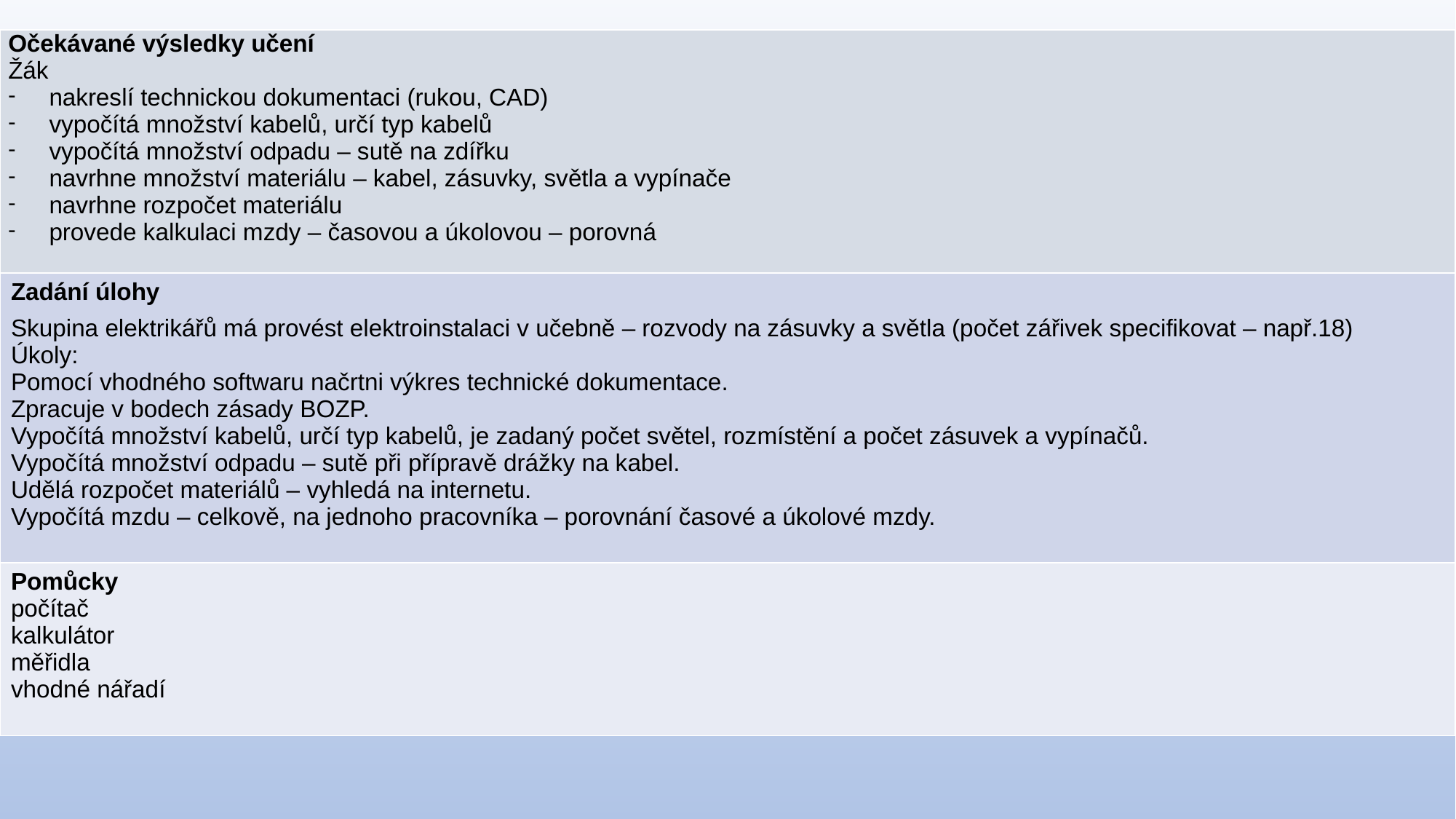

| Očekávané výsledky učení Žák nakreslí technickou dokumentaci (rukou, CAD) vypočítá množství kabelů, určí typ kabelů vypočítá množství odpadu – sutě na zdířku navrhne množství materiálu – kabel, zásuvky, světla a vypínače navrhne rozpočet materiálu provede kalkulaci mzdy – časovou a úkolovou – porovná |
| --- |
| Zadání úlohy Skupina elektrikářů má provést elektroinstalaci v učebně – rozvody na zásuvky a světla (počet zářivek specifikovat – např.18) Úkoly: Pomocí vhodného softwaru načrtni výkres technické dokumentace. Zpracuje v bodech zásady BOZP. Vypočítá množství kabelů, určí typ kabelů, je zadaný počet světel, rozmístění a počet zásuvek a vypínačů. Vypočítá množství odpadu – sutě při přípravě drážky na kabel. Udělá rozpočet materiálů – vyhledá na internetu. Vypočítá mzdu – celkově, na jednoho pracovníka – porovnání časové a úkolové mzdy. |
| Pomůcky počítač kalkulátor měřidla vhodné nářadí |